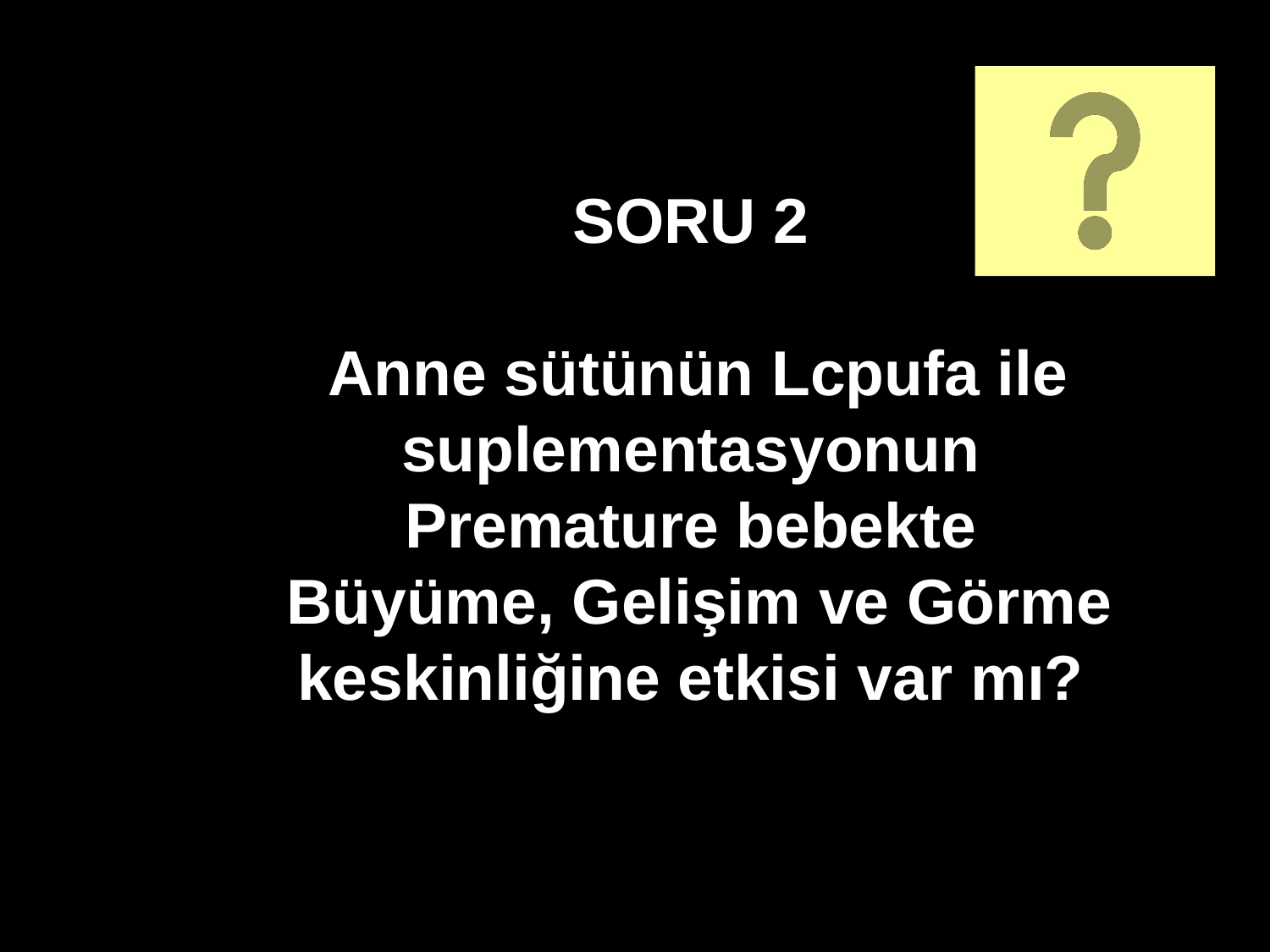

# SORU 2 Anne sütünün Lcpufa ile suplementasyonun Premature bebekte Büyüme, Gelişim ve Görme keskinliğine etkisi var mı?